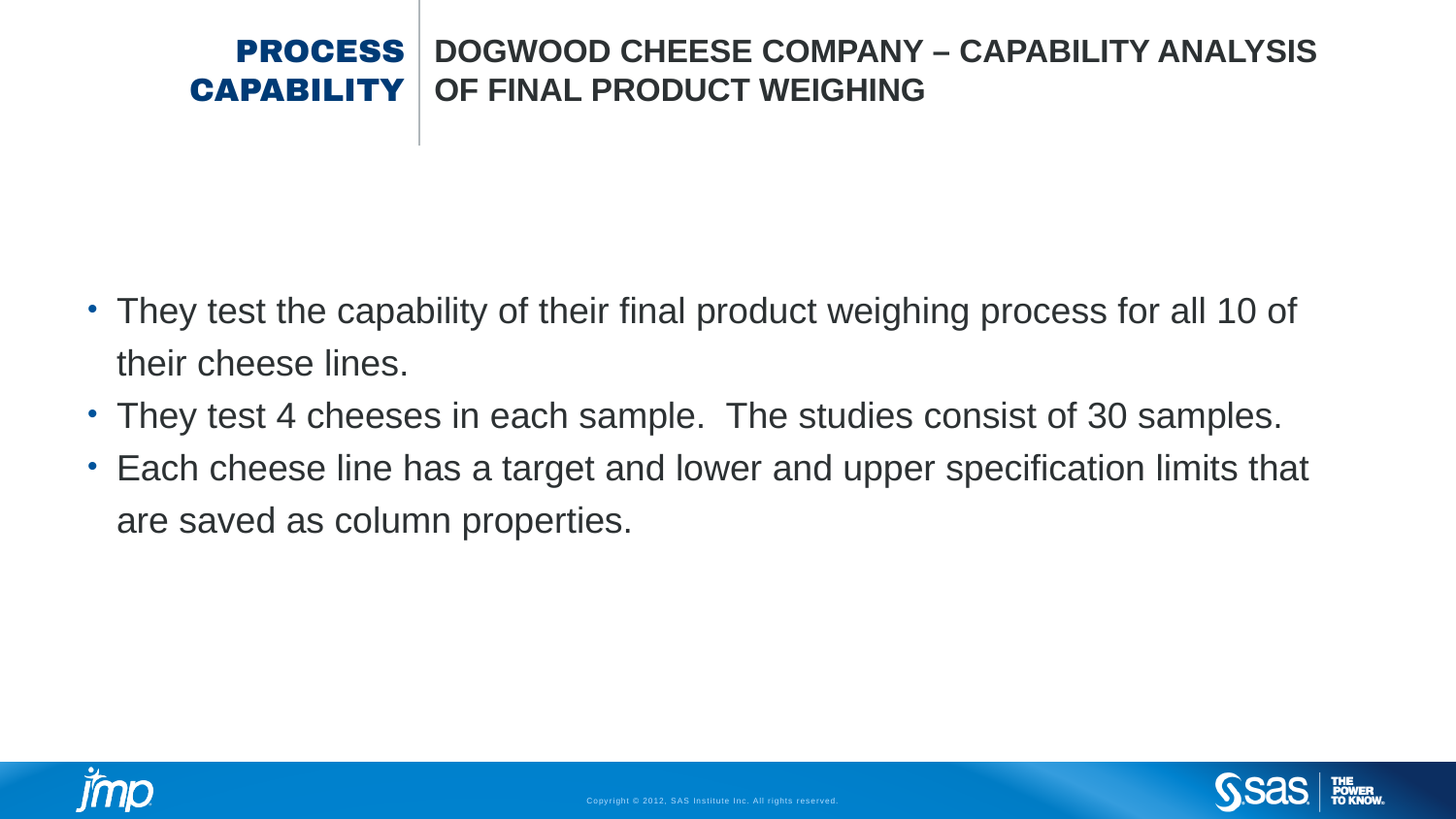

# Process capability
Dogwood cheese company – capability analysis of final product weighing
They test the capability of their final product weighing process for all 10 of their cheese lines.
They test 4 cheeses in each sample.  The studies consist of 30 samples.
Each cheese line has a target and lower and upper specification limits that are saved as column properties.